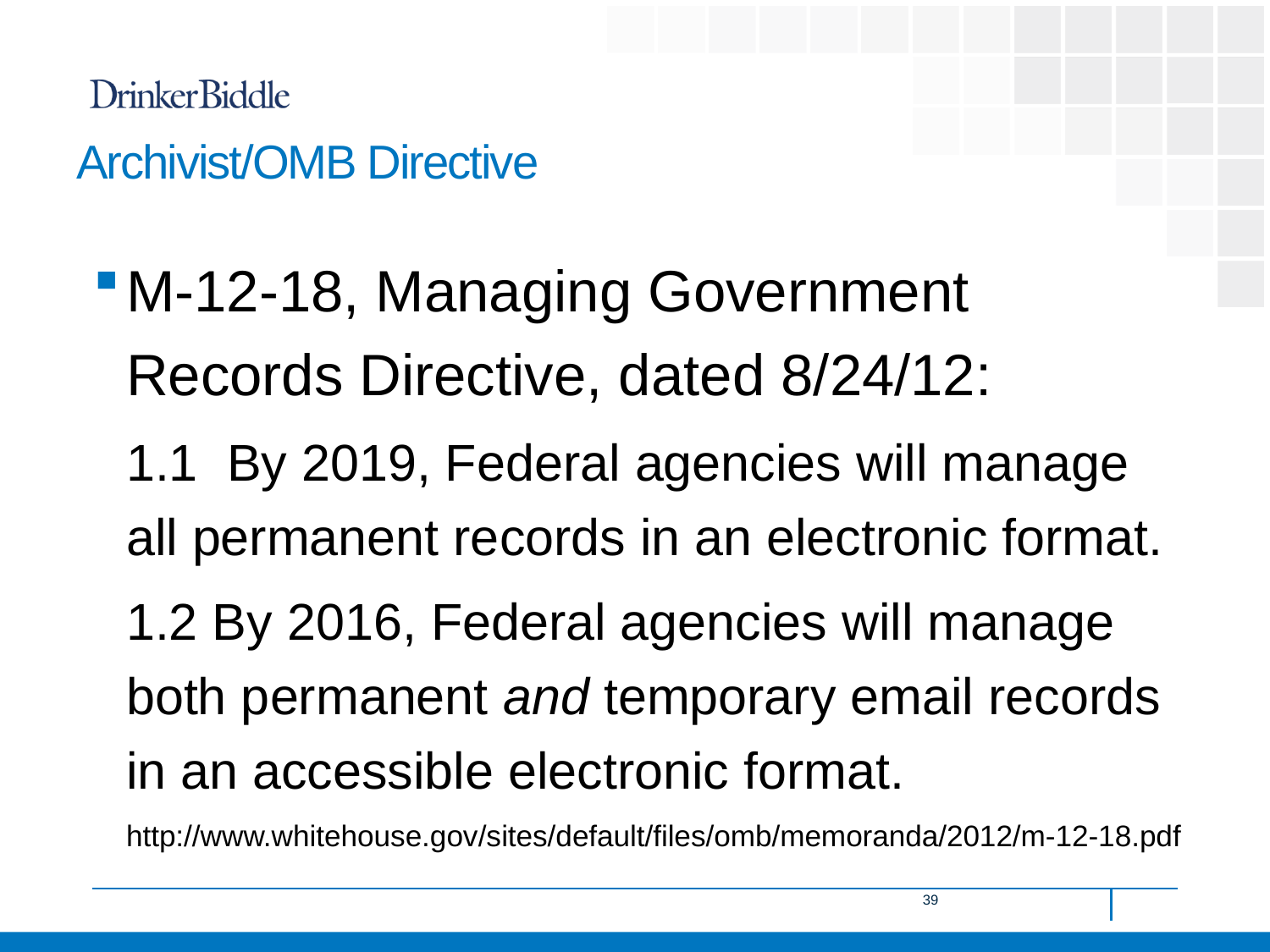

# Archivist/OMB Directive
M-12-18, Managing Government Records Directive, dated 8/24/12:
	1.1  By 2019, Federal agencies will manage all permanent records in an electronic format.
	1.2 By 2016, Federal agencies will manage both permanent and temporary email records in an accessible electronic format.
	http://www.whitehouse.gov/sites/default/files/omb/memoranda/2012/m-12-18.pdf

39